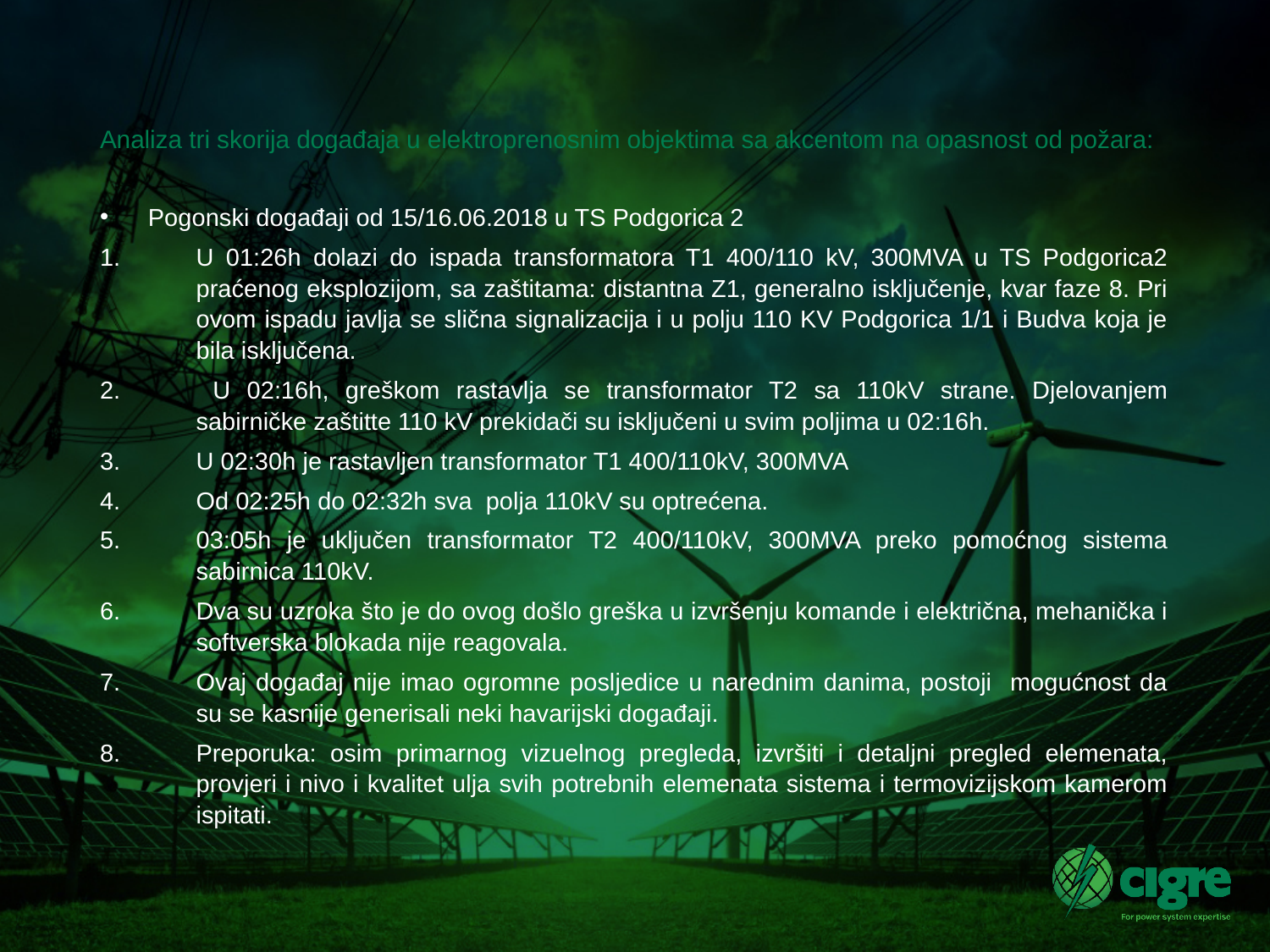

# Analiza tri skorija događaja u elektroprenosnim objektima sa akcentom na opasnost od požara:
Pogonski događaji od 15/16.06.2018 u TS Podgorica 2
U 01:26h dolazi do ispada transformatora T1 400/110 kV, 300MVA u TS Podgorica2 praćenog eksplozijom, sa zaštitama: distantna Z1, generalno isključenje, kvar faze 8. Pri ovom ispadu javlja se slična signalizacija i u polju 110 KV Podgorica 1/1 i Budva koja je bila isključena.
 U 02:16h, greškom rastavlja se transformator T2 sa 110kV strane. Djelovanjem sabirničke zaštitte 110 kV prekidači su isključeni u svim poljima u 02:16h.
U 02:30h je rastavljen transformator T1 400/110kV, 300MVA
Od 02:25h do 02:32h sva  polja 110kV su optrećena.
03:05h je uključen transformator T2 400/110kV, 300MVA preko pomoćnog sistema sabirnica 110kV.
Dva su uzroka što je do ovog došlo greška u izvršenju komande i električna, mehanička i softverska blokada nije reagovala.
Ovaj događaj nije imao ogromne posljedice u narednim danima, postoji  mogućnost da su se kasnije generisali neki havarijski događaji.
Preporuka: osim primarnog vizuelnog pregleda, izvršiti i detaljni pregled elemenata, provjeri i nivo i kvalitet ulja svih potrebnih elemenata sistema i termovizijskom kamerom ispitati.